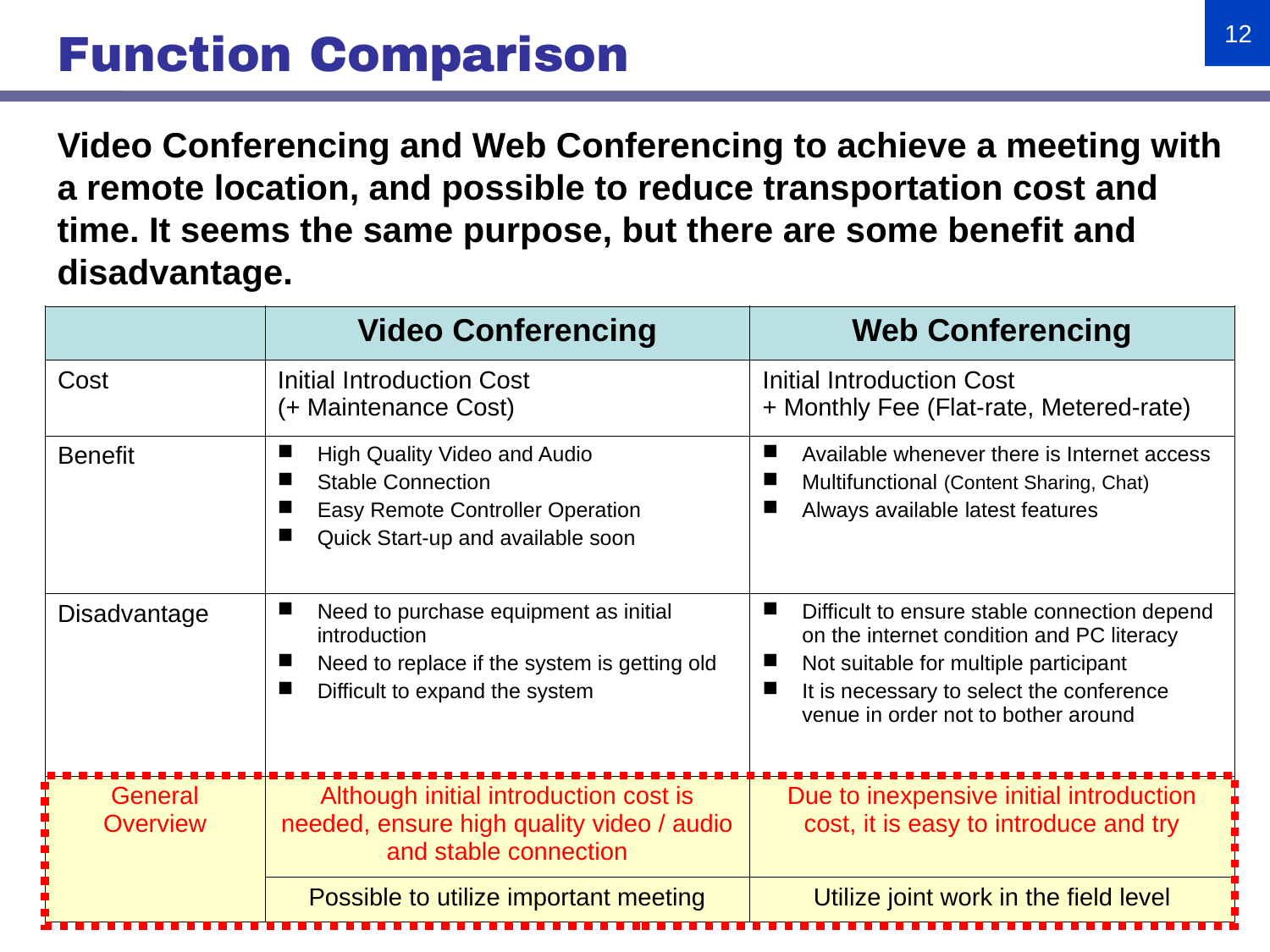

Function Comparison

Video Conferencing and Web Conferencing to achieve a meeting with a remote location, and possible to reduce transportation cost and time. It seems the same purpose, but there are some benefit and disadvantage.
|  | Video Conferencing | Web Conferencing |
| --- | --- | --- |
| Cost | Initial Introduction Cost (+ Maintenance Cost) | Initial Introduction Cost + Monthly Fee (Flat-rate, Metered-rate) |
| Benefit | High Quality Video and Audio Stable Connection Easy Remote Controller Operation Quick Start-up and available soon | Available whenever there is Internet access Multifunctional (Content Sharing, Chat) Always available latest features |
| Disadvantage | Need to purchase equipment as initial introduction Need to replace if the system is getting old Difficult to expand the system | Difficult to ensure stable connection depend on the internet condition and PC literacy Not suitable for multiple participant It is necessary to select the conference venue in order not to bother around |
| General Overview | Although initial introduction cost is needed, ensure high quality video / audio and stable connection | Due to inexpensive initial introduction cost, it is easy to introduce and try |
|  | Possible to utilize important meeting | Utilize joint work in the field level |